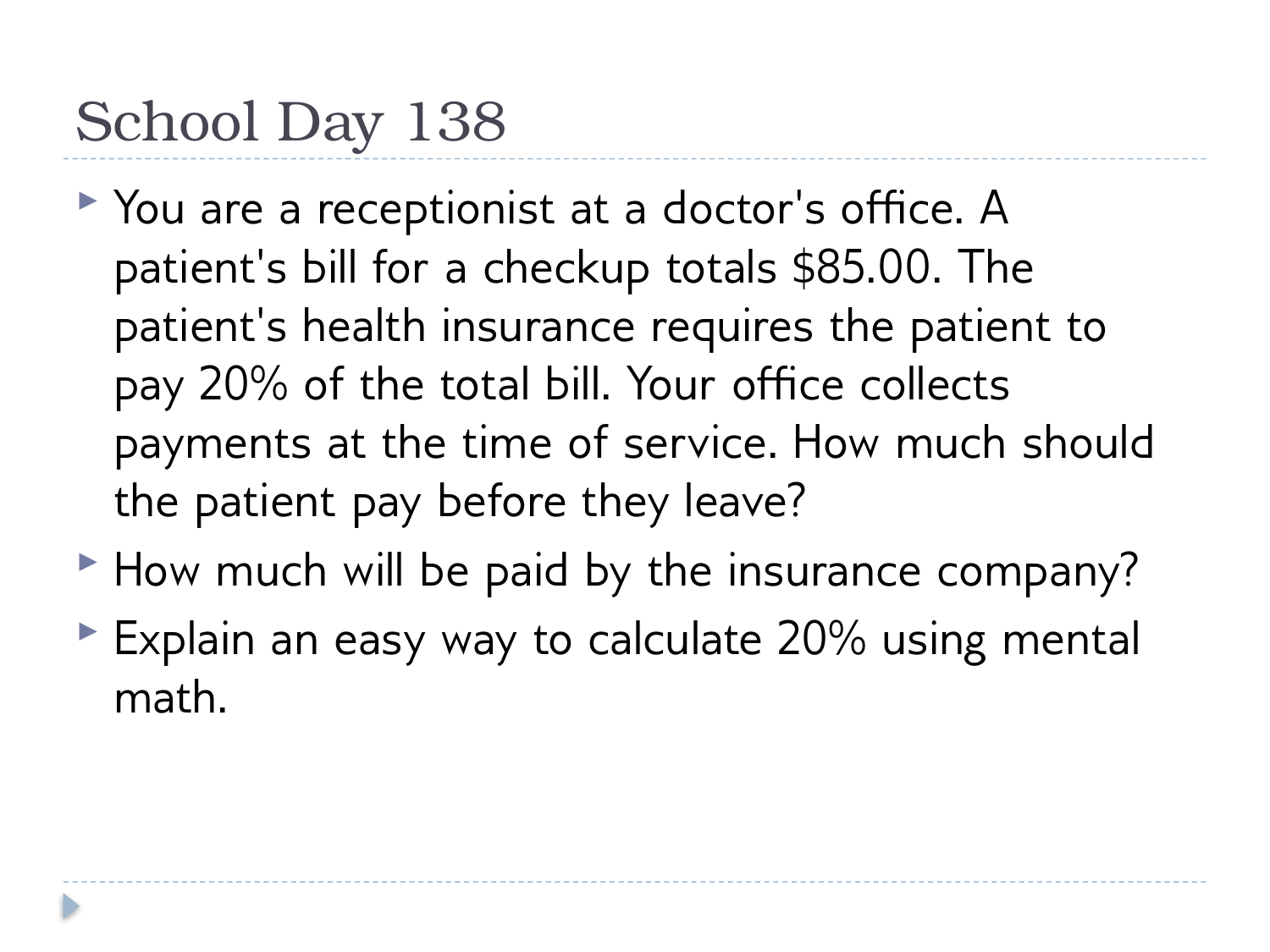

# School Day 138
You are a receptionist at a doctor's office. A patient's bill for a checkup totals $85.00. The patient's health insurance requires the patient to pay 20% of the total bill. Your office collects payments at the time of service. How much should the patient pay before they leave?
How much will be paid by the insurance company?
Explain an easy way to calculate 20% using mental math.